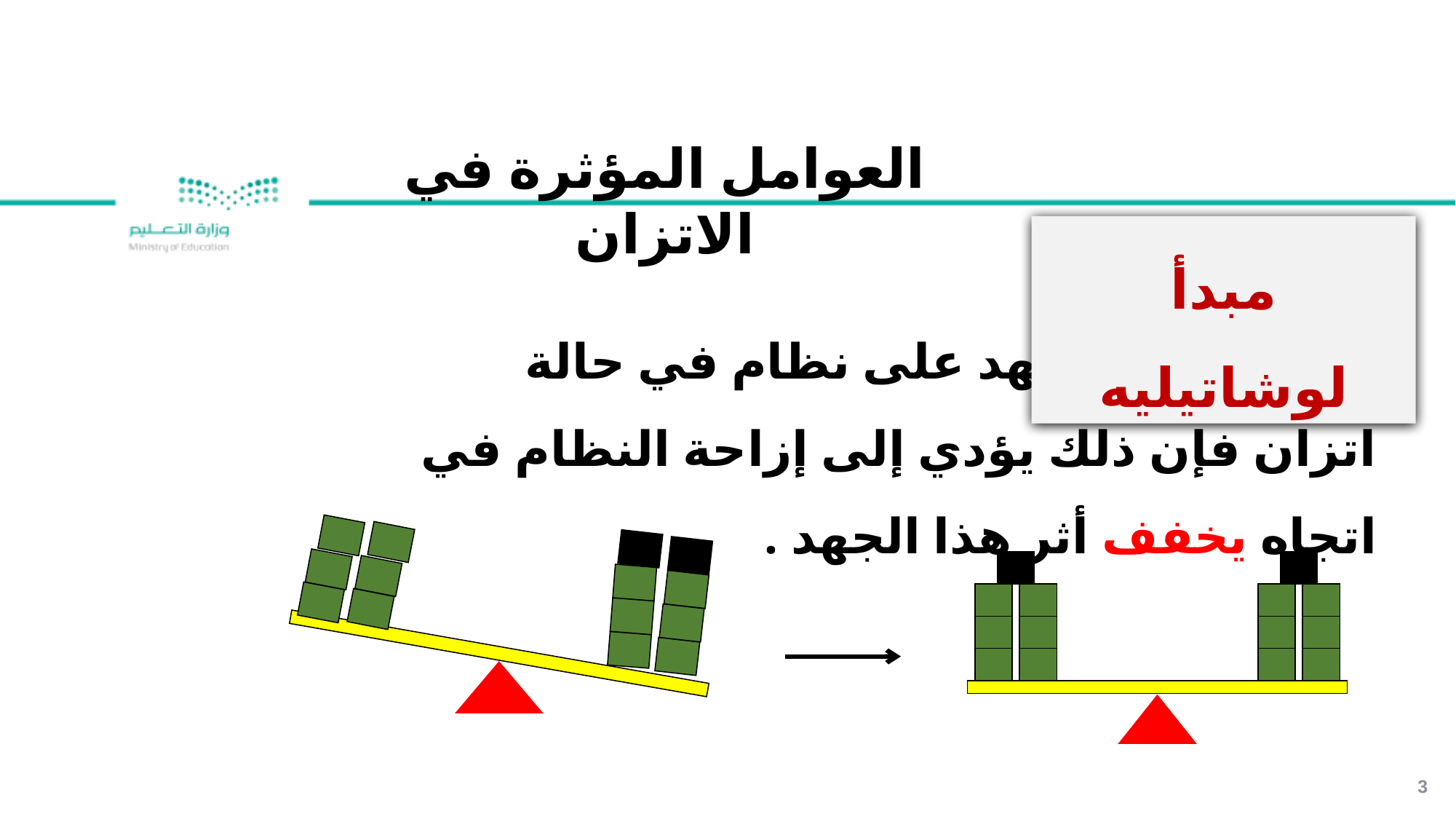

العوامل المؤثرة في الاتزان
مبدأ لوشاتيليه
ينص: إذا بذل جهد على نظام في حالة اتزان فإن ذلك يؤدي إلى إزاحة النظام في اتجاه يخفف أثر هذا الجهد .

3